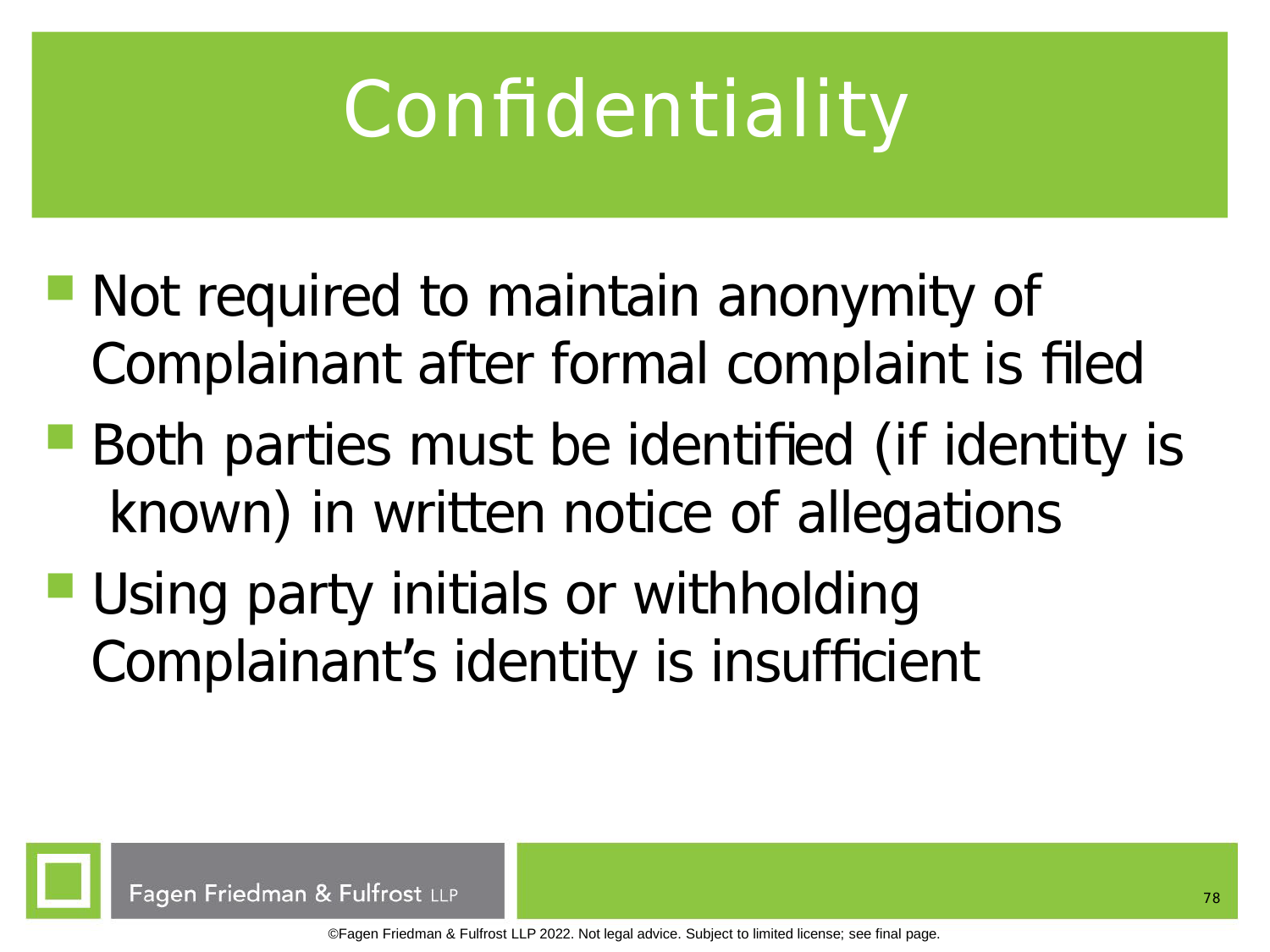

# Confidentiality
Not required to maintain anonymity of  Complainant after formal complaint is filed
Both parties must be identified (if identity is  known) in written notice of allegations
Using party initials or withholding  Complainant’s identity is insufficient
78
©Fagen Friedman & Fulfrost LLP 2022. Not legal advice. Subject to limited license; see final page.